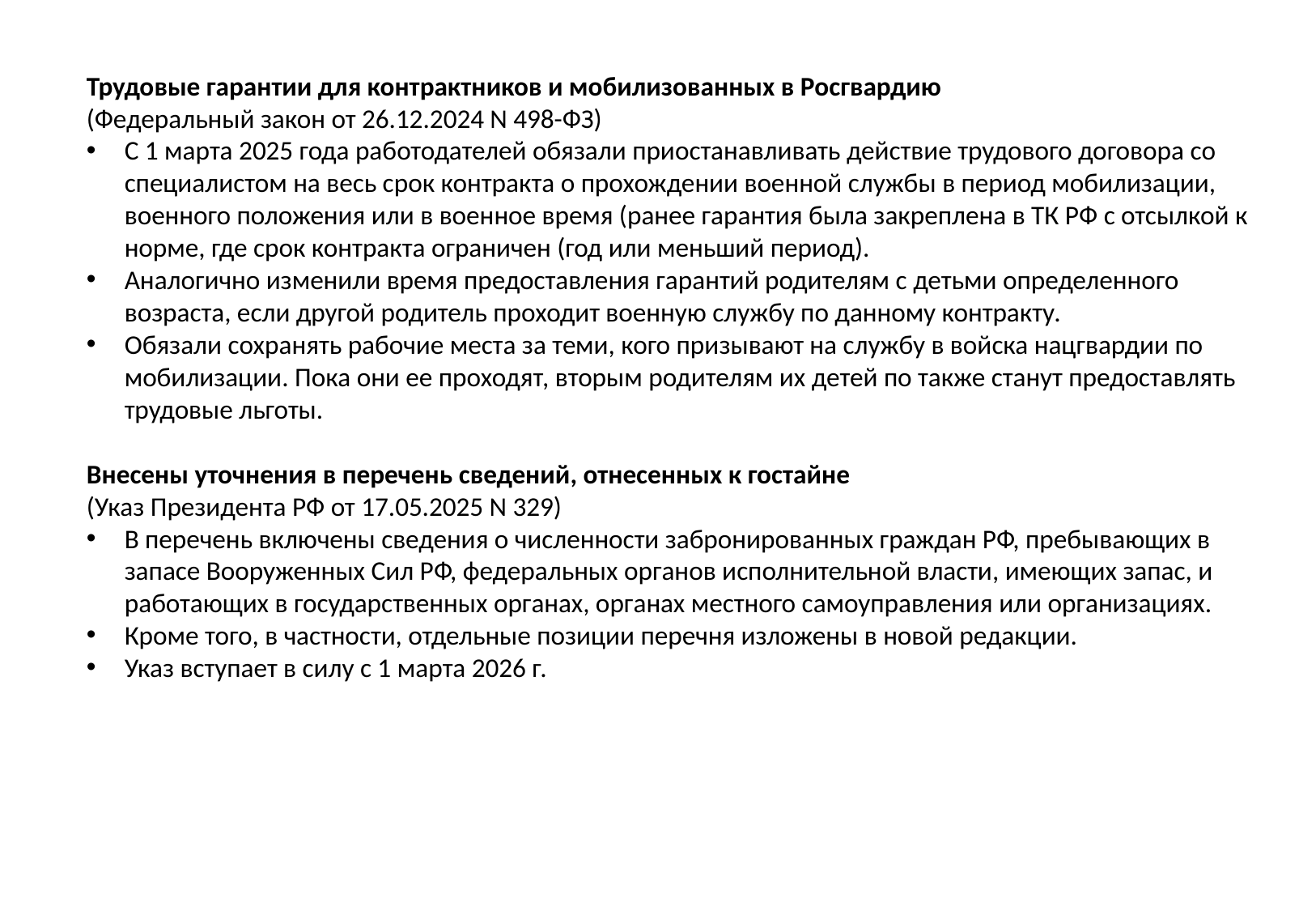

Трудовые гарантии для контрактников и мобилизованных в Росгвардию
(Федеральный закон от 26.12.2024 N 498-ФЗ)
С 1 марта 2025 года работодателей обязали приостанавливать действие трудового договора со специалистом на весь срок контракта о прохождении военной службы в период мобилизации, военного положения или в военное время (ранее гарантия была закреплена в ТК РФ с отсылкой к норме, где срок контракта ограничен (год или меньший период).
Аналогично изменили время предоставления гарантий родителям с детьми определенного возраста, если другой родитель проходит военную службу по данному контракту.
Обязали сохранять рабочие места за теми, кого призывают на службу в войска нацгвардии по мобилизации. Пока они ее проходят, вторым родителям их детей по также станут предоставлять трудовые льготы.

Внесены уточнения в перечень сведений, отнесенных к гостайне
(Указ Президента РФ от 17.05.2025 N 329)
В перечень включены сведения о численности забронированных граждан РФ, пребывающих в запасе Вооруженных Сил РФ, федеральных органов исполнительной власти, имеющих запас, и работающих в государственных органах, органах местного самоуправления или организациях.
Кроме того, в частности, отдельные позиции перечня изложены в новой редакции.
Указ вступает в силу с 1 марта 2026 г.